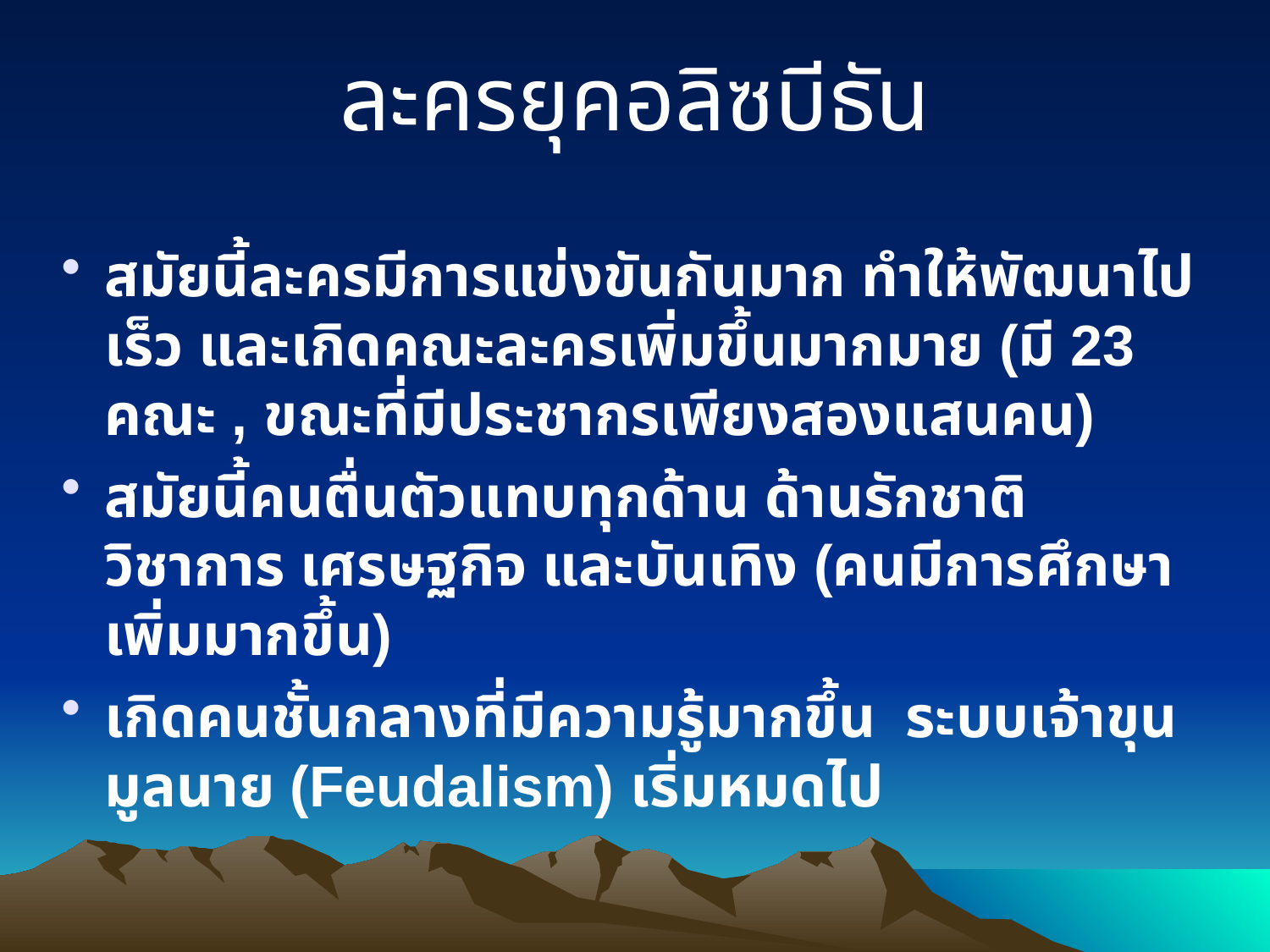

ละครยุคอลิซบีธัน
สมัยนี้ละครมีการแข่งขันกันมาก ทำให้พัฒนาไปเร็ว และเกิดคณะละครเพิ่มขึ้นมากมาย (มี 23 คณะ , ขณะที่มีประชากรเพียงสองแสนคน)
สมัยนี้คนตื่นตัวแทบทุกด้าน ด้านรักชาติ วิชาการ เศรษฐกิจ และบันเทิง (คนมีการศึกษาเพิ่มมากขึ้น)
เกิดคนชั้นกลางที่มีความรู้มากขึ้น  ระบบเจ้าขุนมูลนาย (Feudalism) เริ่มหมดไป